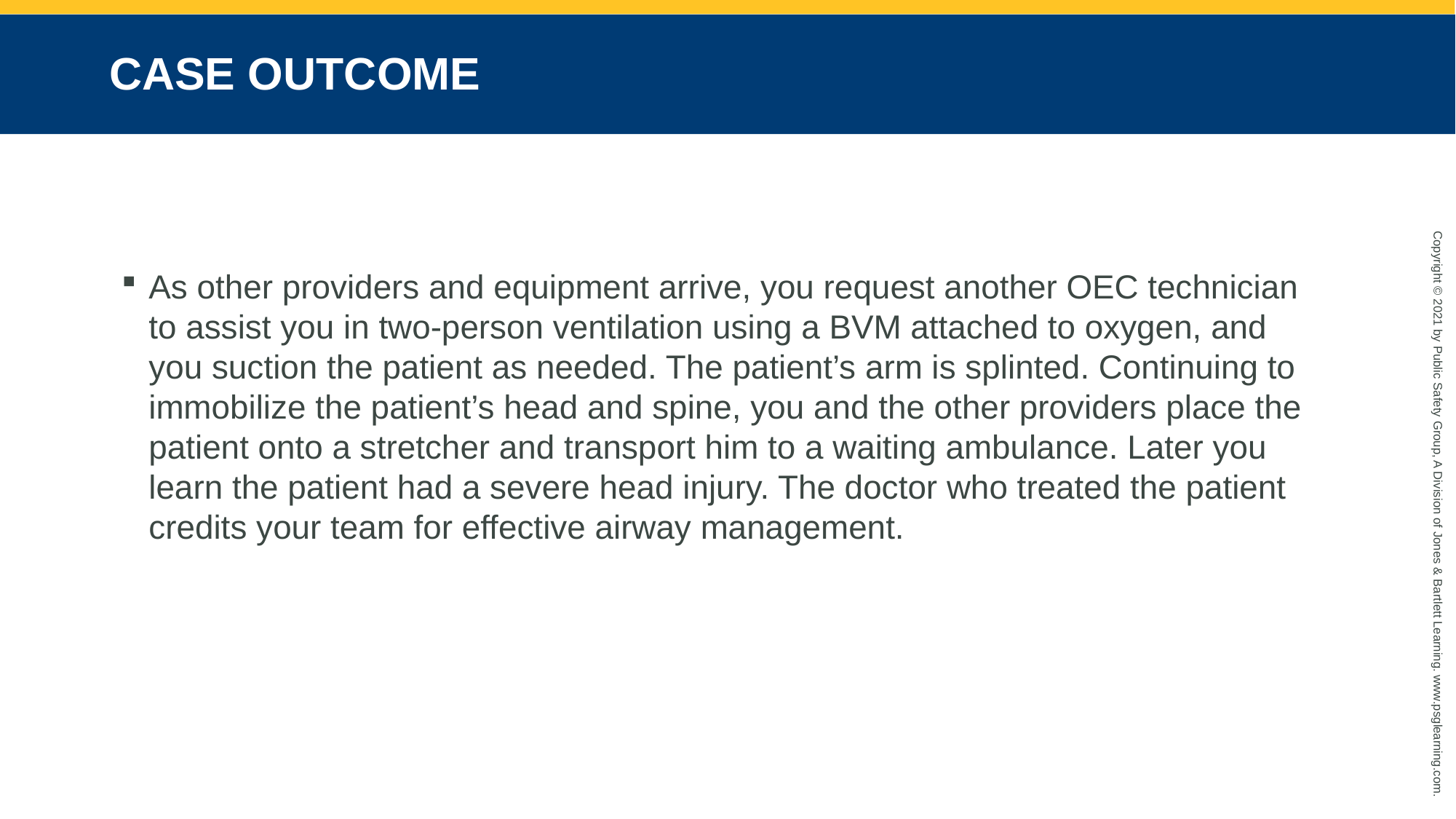

# CASE OUTCOME
As other providers and equipment arrive, you request another OEC technician to assist you in two-person ventilation using a BVM attached to oxygen, and you suction the patient as needed. The patient’s arm is splinted. Continuing to immobilize the patient’s head and spine, you and the other providers place the patient onto a stretcher and transport him to a waiting ambulance. Later you learn the patient had a severe head injury. The doctor who treated the patient credits your team for effective airway management.